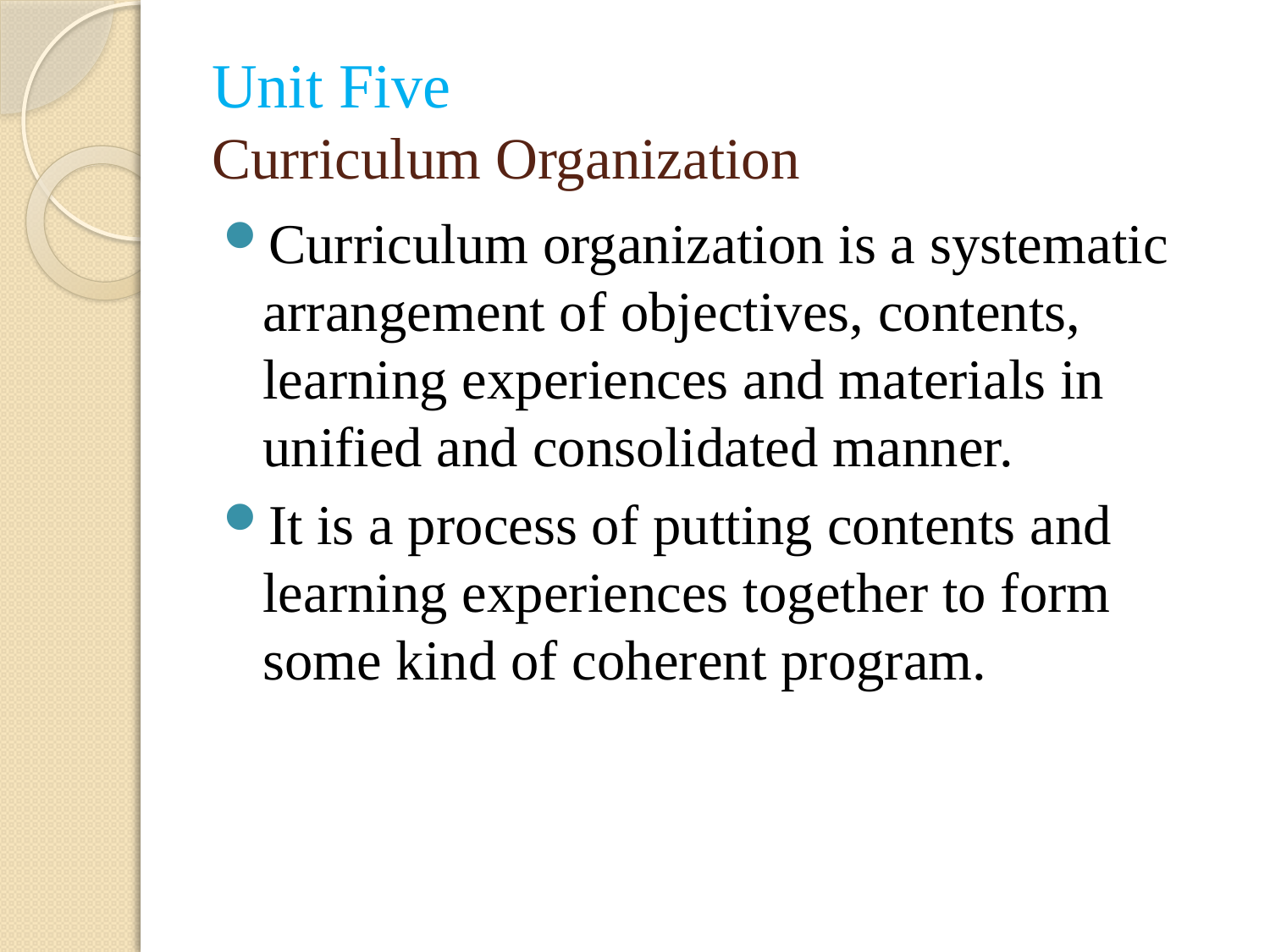

# Unit Five Curriculum Organization
Curriculum organization is a systematic arrangement of objectives, contents, learning experiences and materials in unified and consolidated manner.
It is a process of putting contents and learning experiences together to form some kind of coherent program.